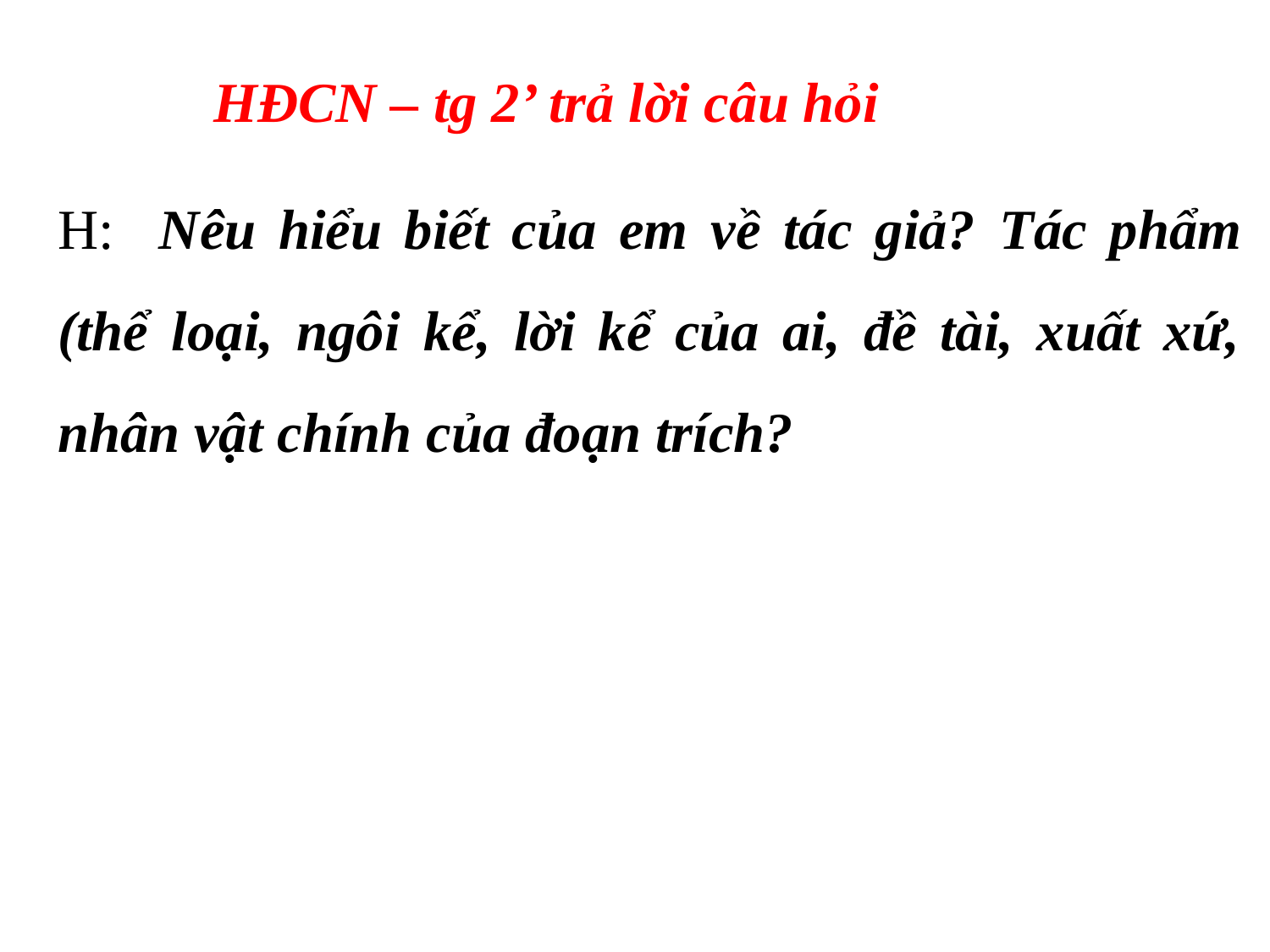

HĐCN – tg 2’ trả lời câu hỏi
H:  Nêu hiểu biết của em về tác giả? Tác phẩm (thể loại, ngôi kể, lời kể của ai, đề tài, xuất xứ, nhân vật chính của đoạn trích?